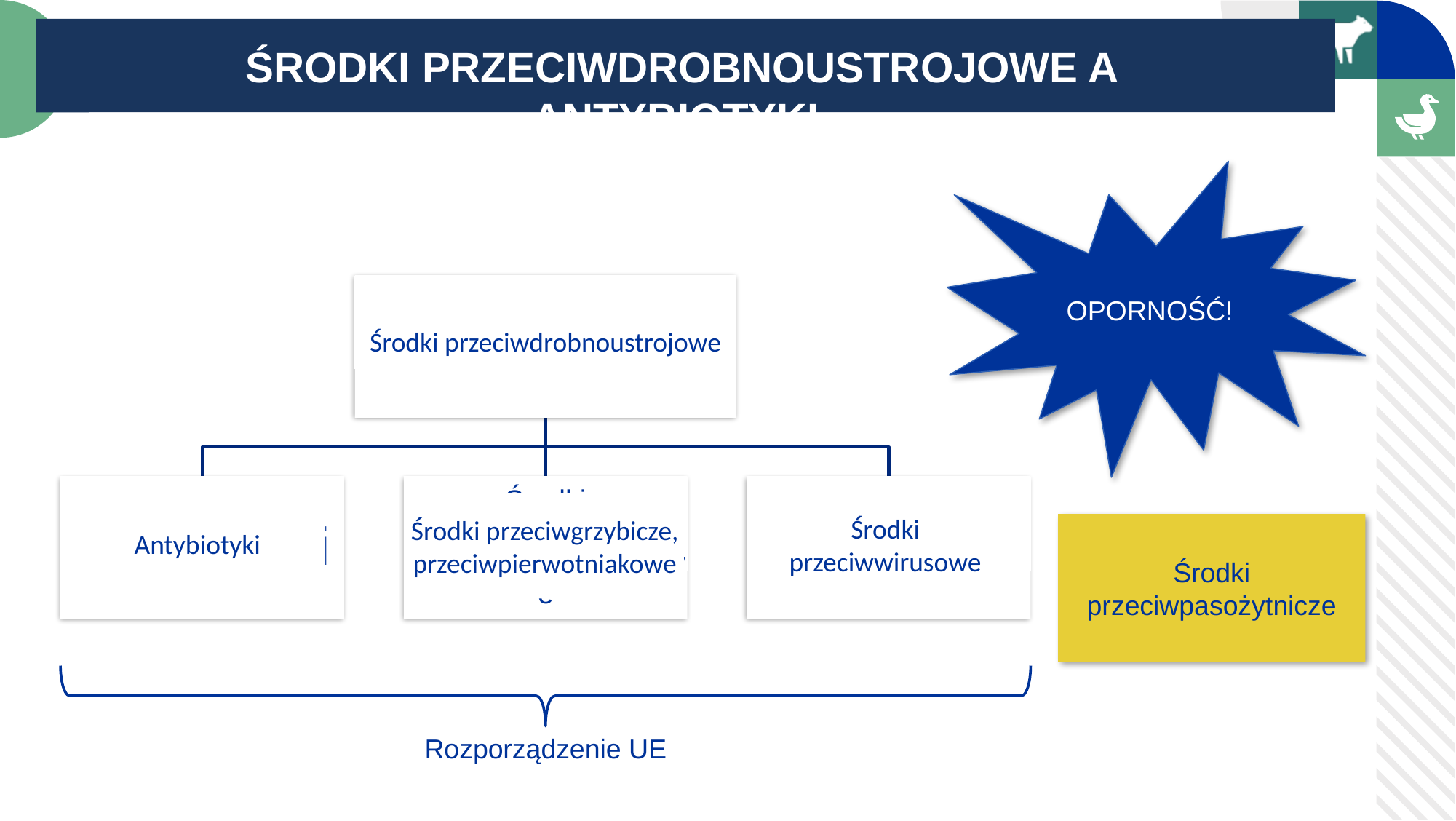

ŚRODKI PRZECIWDROBNOUSTROJOWE A ANTYBIOTYKI

OPORNOŚĆ!
Środki przeciwdrobnoustrojowe
Antybiotyki
Środki przeciwgrzybicze, przeciwpierwotniakowe

Środki przeciwdrobnoustrojowe
Środki przeciwgrzybicze, przeciwpierwotniakowe
Antybiotyki
Środki przeciwwirusowe
Środki przeciwpasożytnicze
Rozporządzenie UE